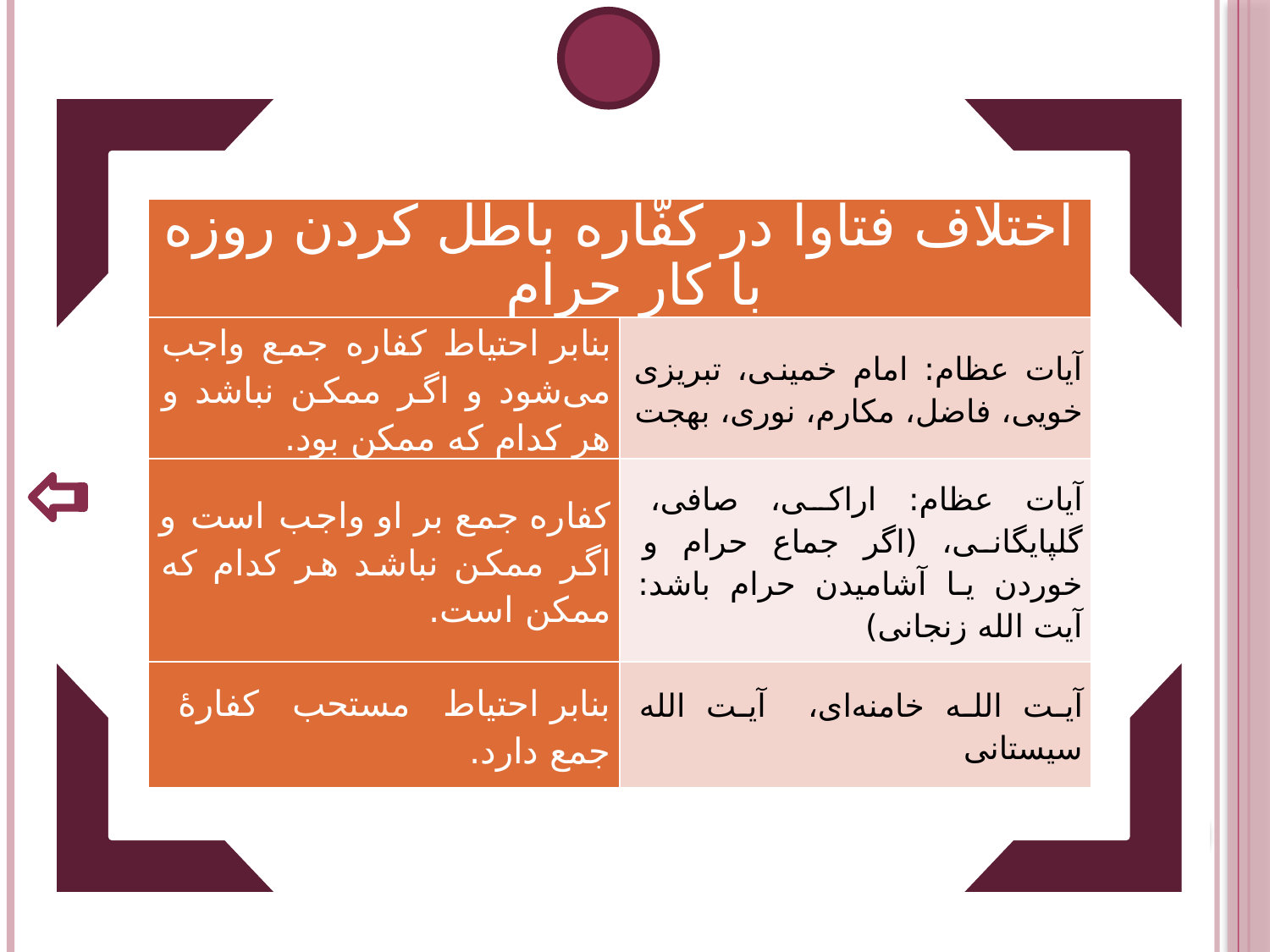

| اختلاف فتاوا در کفّاره باطل کردن روزه با کار حرام |  |
| --- | --- |
| بنابر احتیاط کفاره جمع واجب می‌شود و اگر ممکن نباشد و هر کدام که ممکن بود. | آیات عظام: امام خمینی، تبریزی خویی، فاضل، مکارم، نوری، بهجت |
| کفاره جمع بر او واجب است و اگر ممکن نباشد هر کدام که ممکن است. | آیات عظام: اراکی، صافی، گلپایگانی، (اگر جماع حرام و خوردن یا آشامیدن حرام باشد: آیت الله زنجانی) |
| بنابر احتیاط مستحب کفارۀ جمع دارد. | آیت الله خامنه‌ای، آیت الله سیستانی |